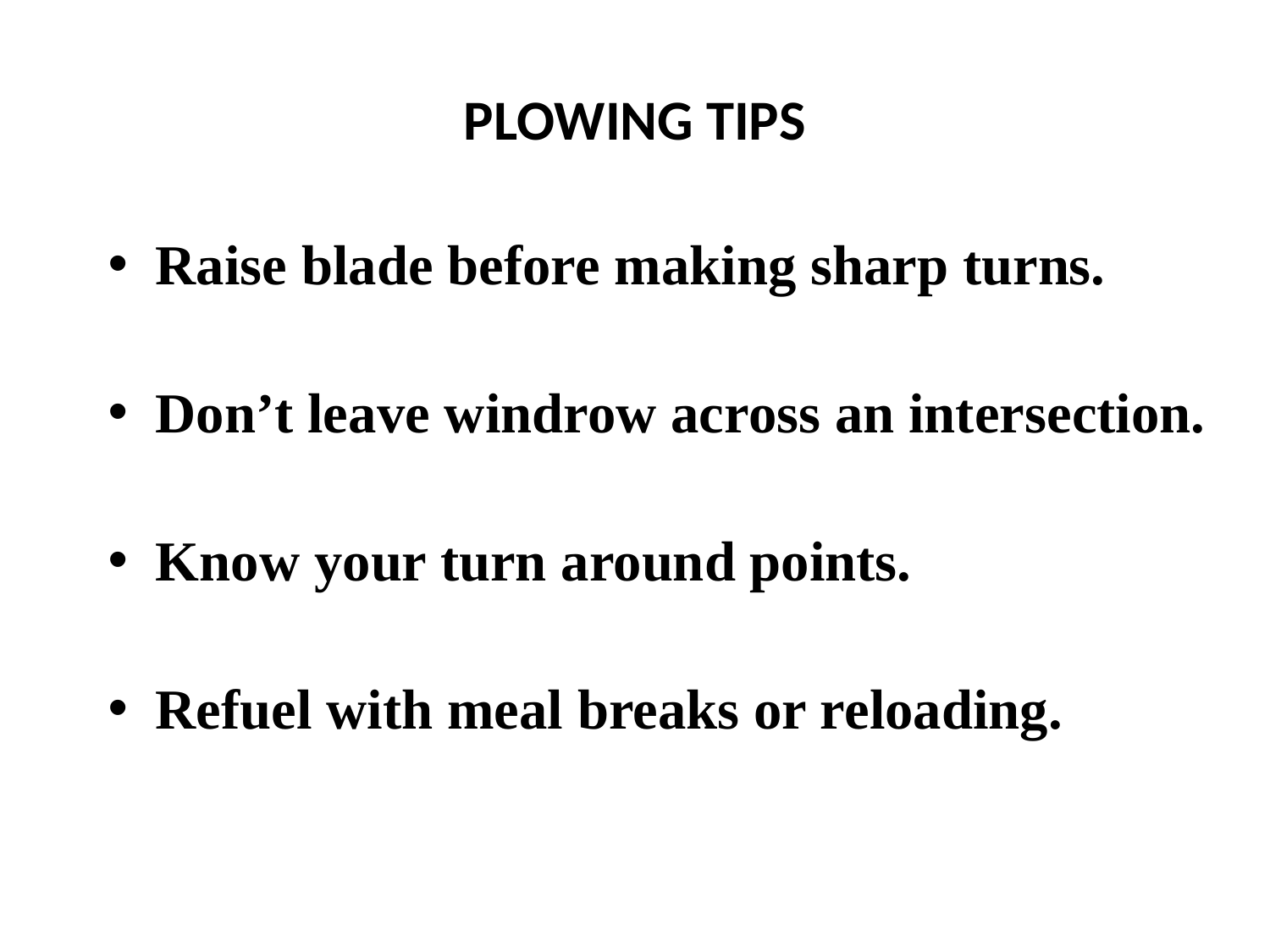

# PLOWING TIPS
Raise blade before making sharp turns.

Don’t leave windrow across an intersection.

Know your turn around points.

Refuel with meal breaks or reloading.